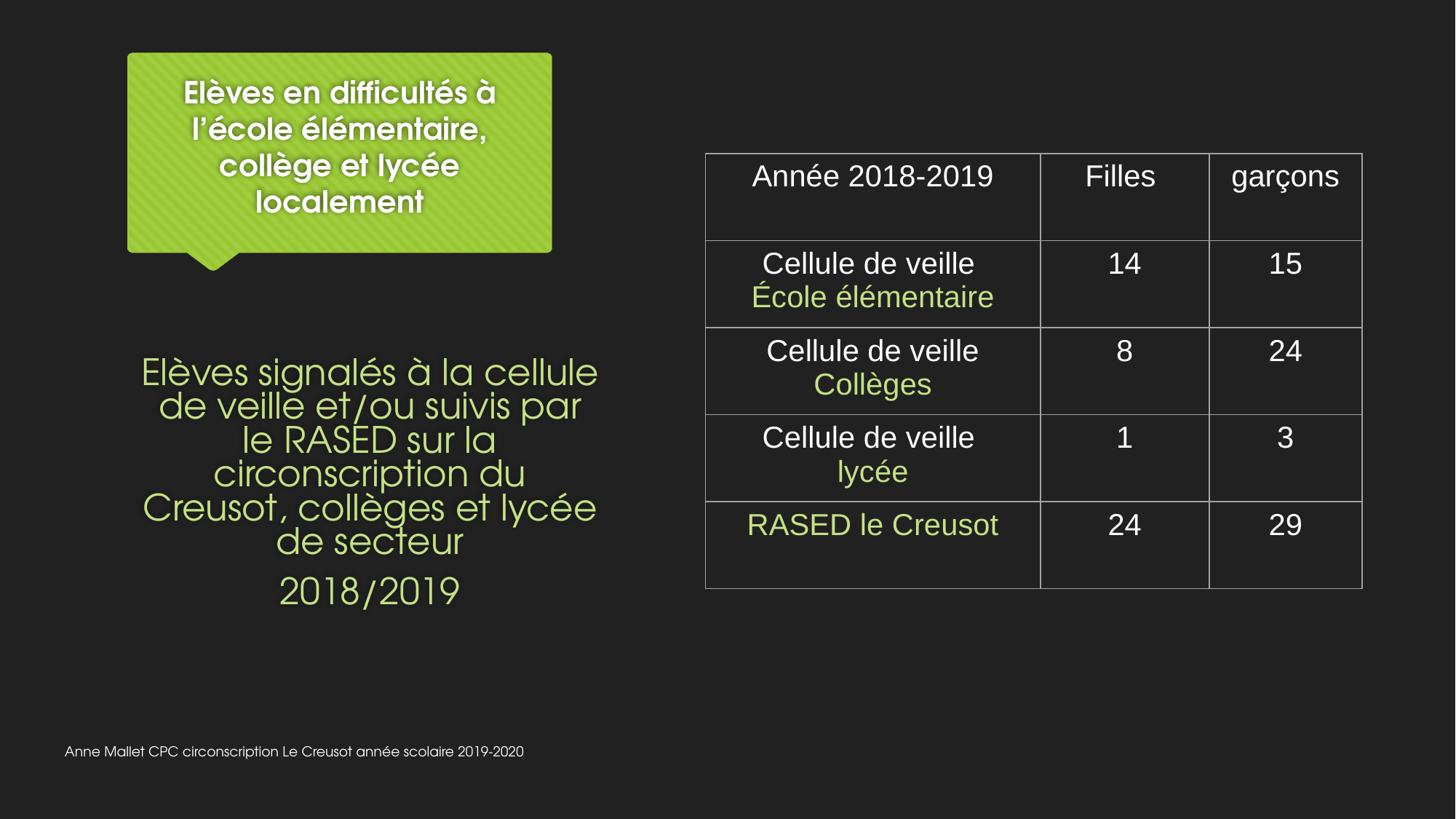

Cellule de veille

# Elèves en difficultés à l’école élémentaire, collège et lycée localement
| Année 2018-2019 | Filles | garçons |
| --- | --- | --- |
| Cellule de veille École élémentaire | 14 | 15 |
| Cellule de veille Collèges | 8 | 24 |
| Cellule de veille lycée | 1 | 3 |
| RASED le Creusot | 24 | 29 |
Elèves signalés à la cellule de veille et/ou suivis par le RASED sur la circonscription du Creusot, collèges et lycée de secteur
2018/2019
Anne Mallet CPC circonscription Le Creusot année scolaire 2019-2020